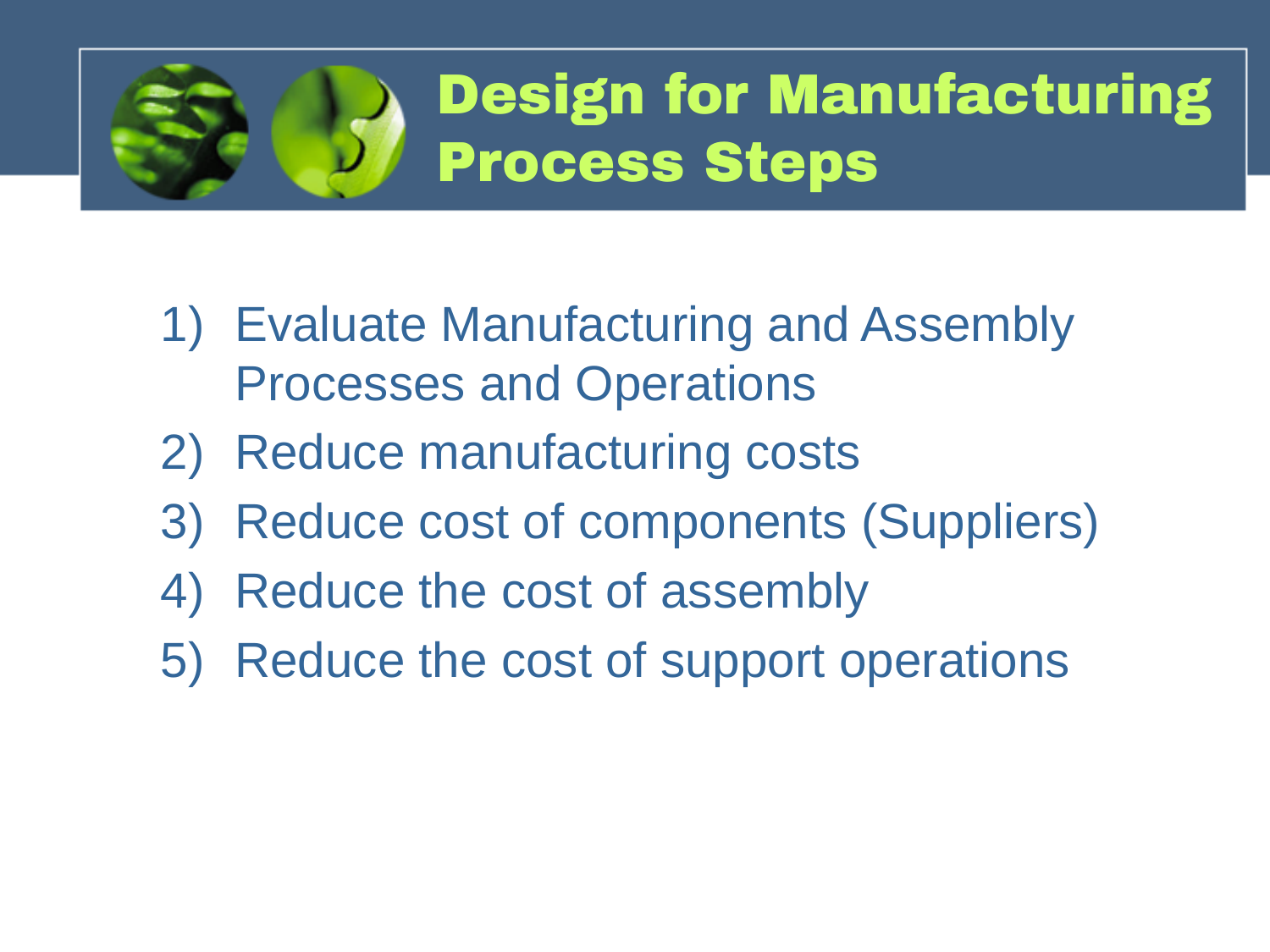

# Design for Manufacturing Process Steps
Evaluate Manufacturing and Assembly Processes and Operations
Reduce manufacturing costs
Reduce cost of components (Suppliers)
Reduce the cost of assembly
Reduce the cost of support operations